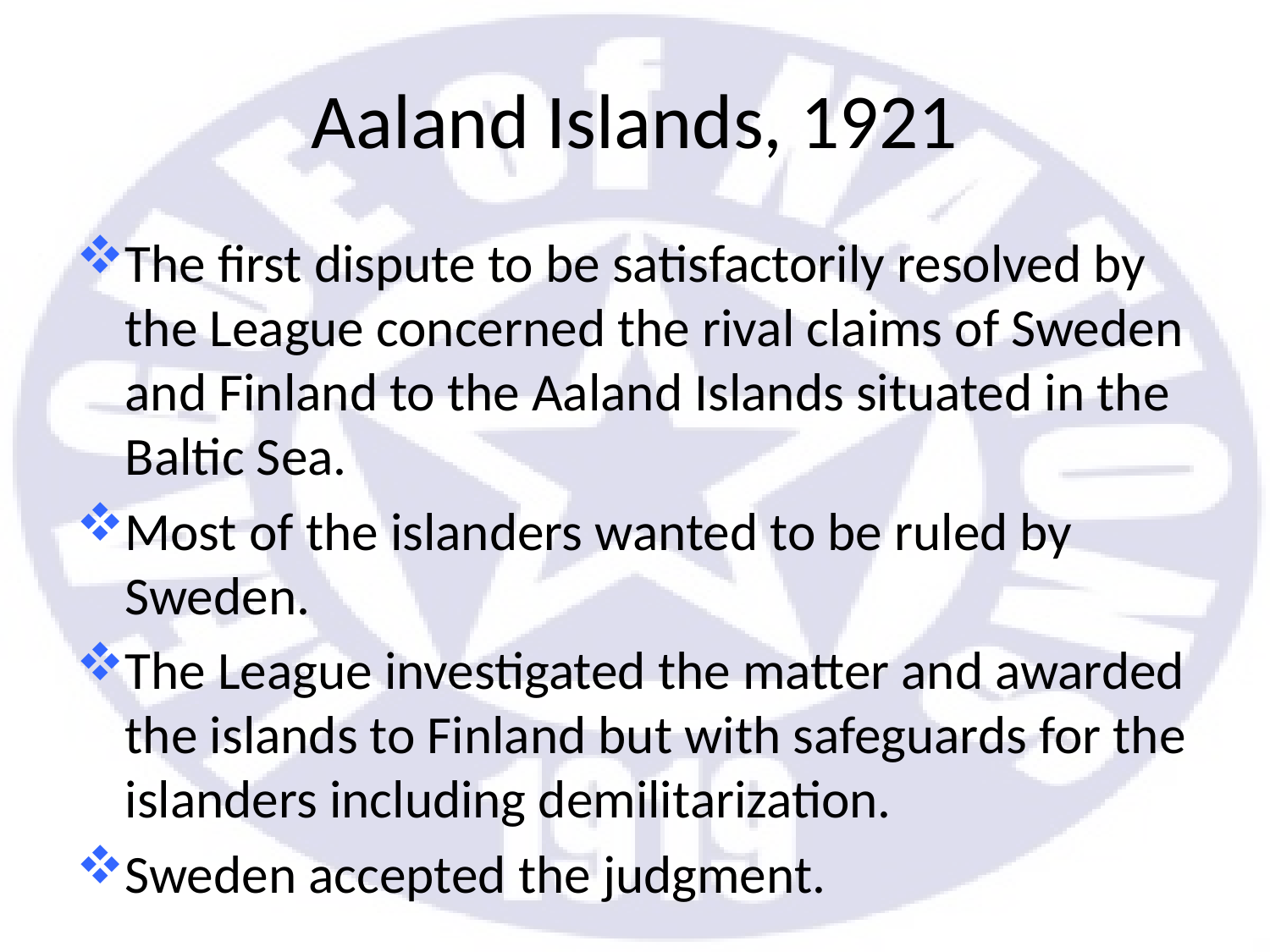

# Aaland Islands, 1921
The first dispute to be satisfactorily resolved by the League concerned the rival claims of Sweden and Finland to the Aaland Islands situated in the Baltic Sea.
Most of the islanders wanted to be ruled by Sweden.
The League investigated the matter and awarded the islands to Finland but with safeguards for the islanders including demilitarization.
Sweden accepted the judgment.